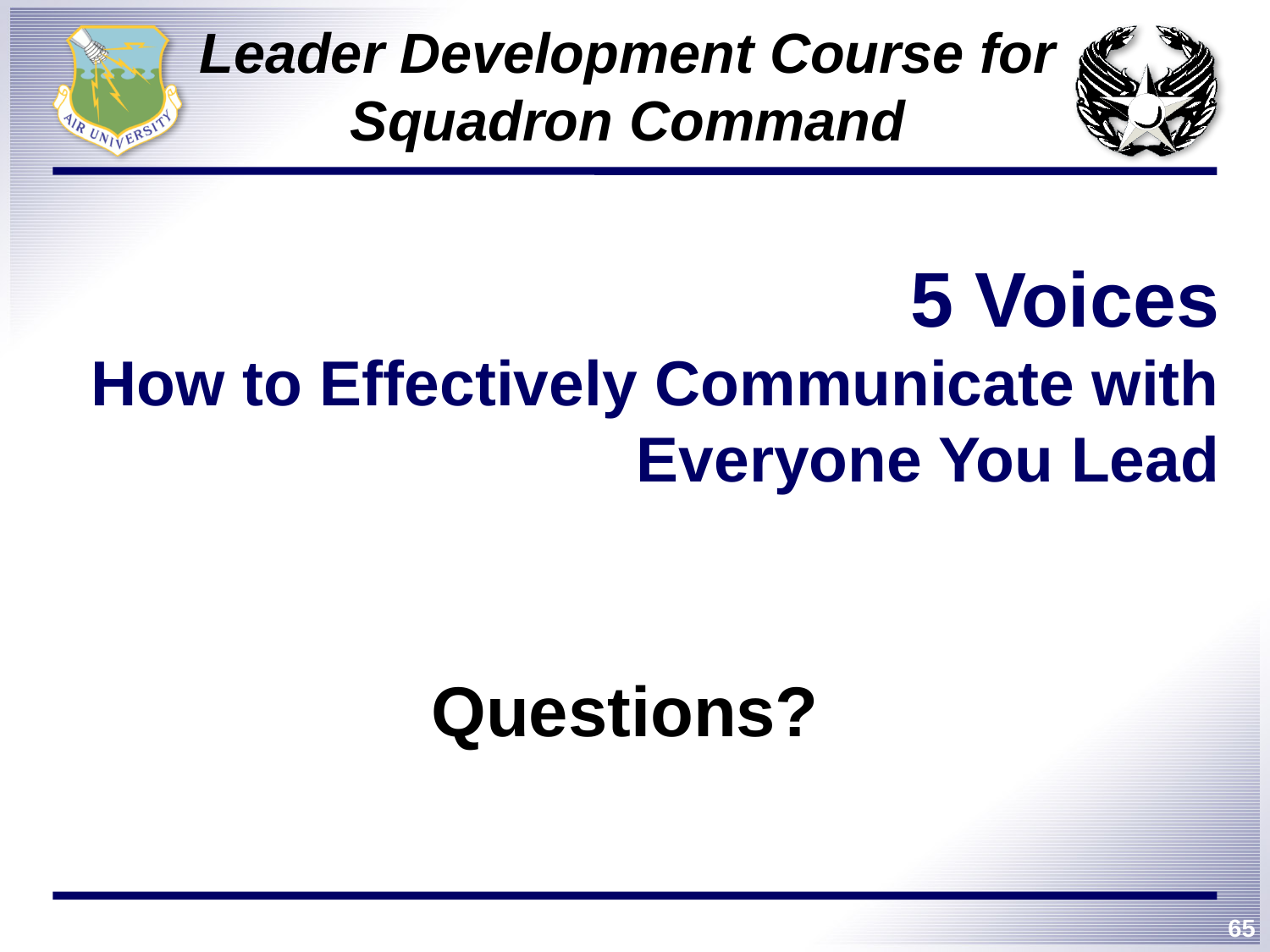

5 Voices
How to Effectively Communicate with Everyone You Lead
Questions?
65